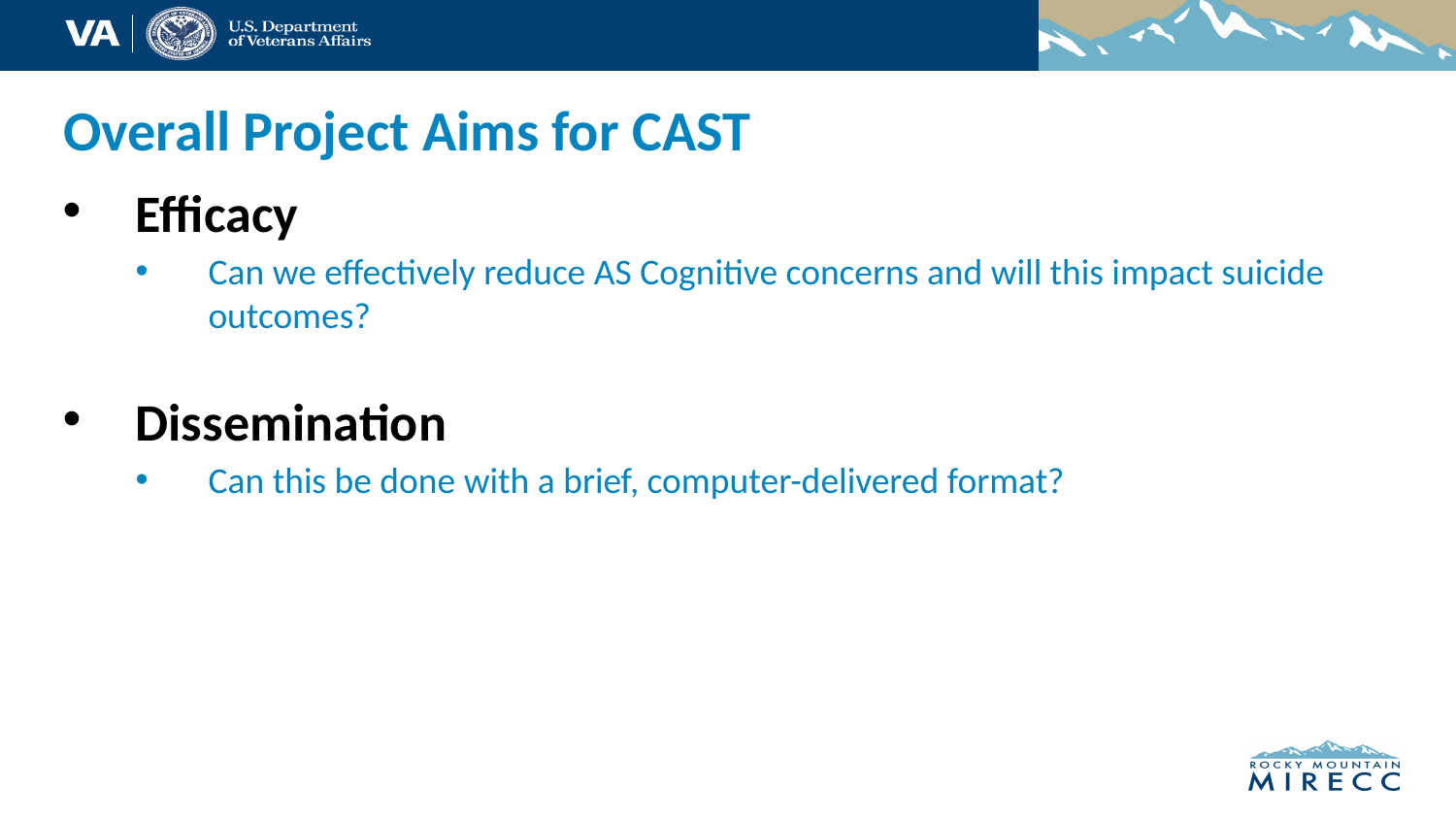

# Overall Project Aims for CAST
Efficacy
Can we effectively reduce AS Cognitive concerns and will this impact suicide outcomes?

Dissemination
Can this be done with a brief, computer-delivered format?